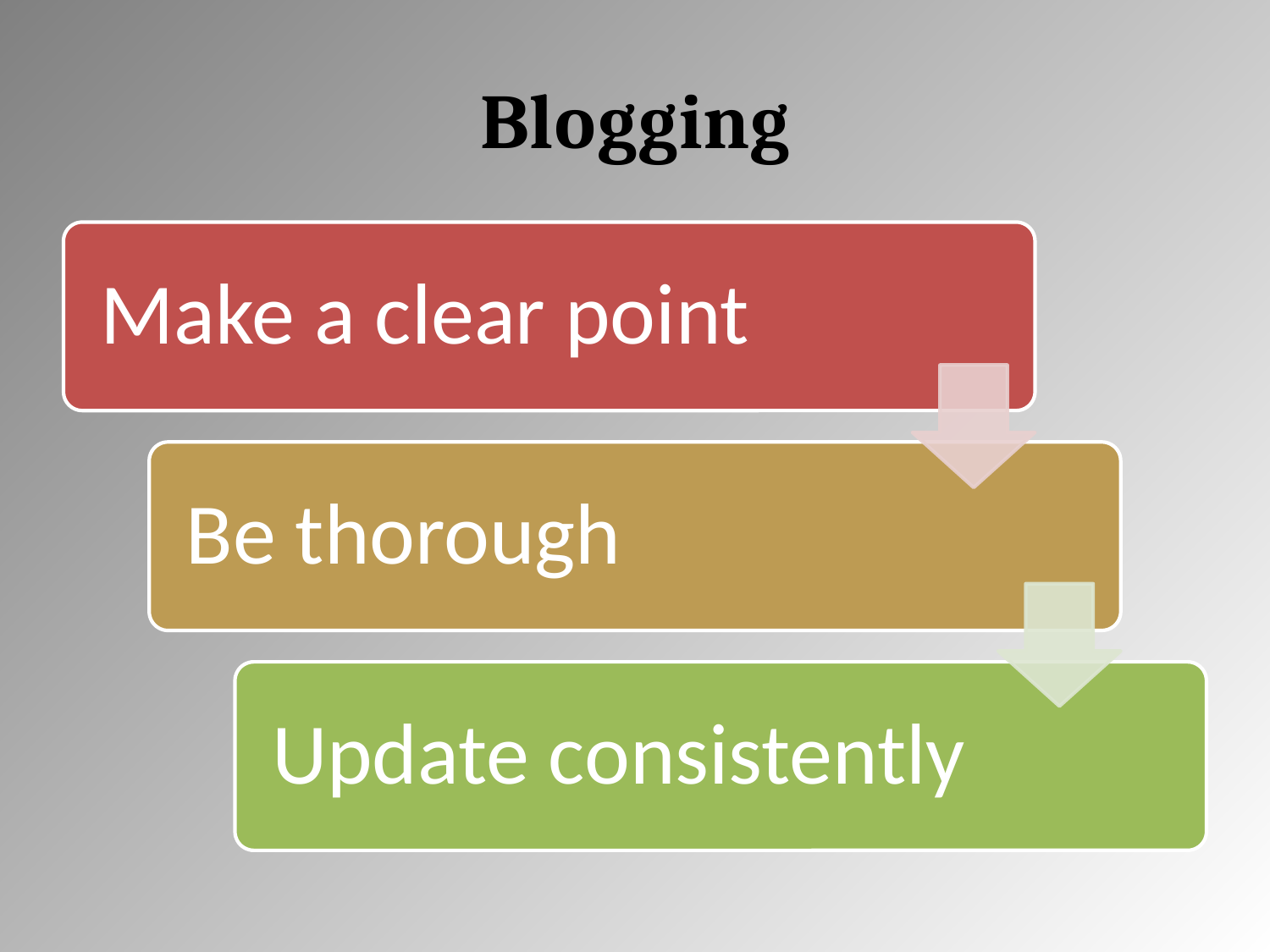

# Blogging
Make a clear point
Be thorough
Update consistently